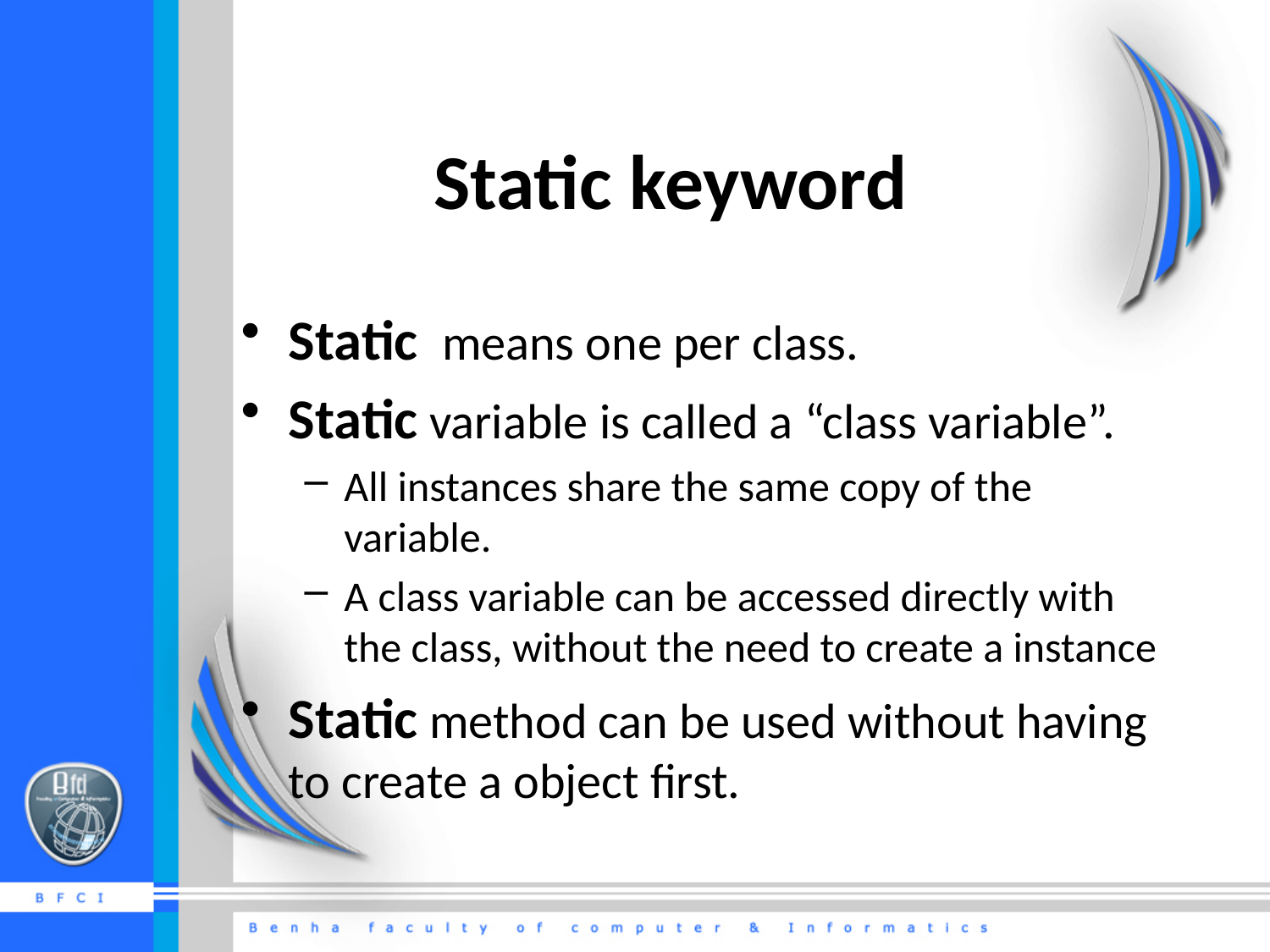

# Static keyword
Static  means one per class.
Static variable is called a “class variable”.
All instances share the same copy of the variable.
A class variable can be accessed directly with the class, without the need to create a instance
Static method can be used without having to create a object first.